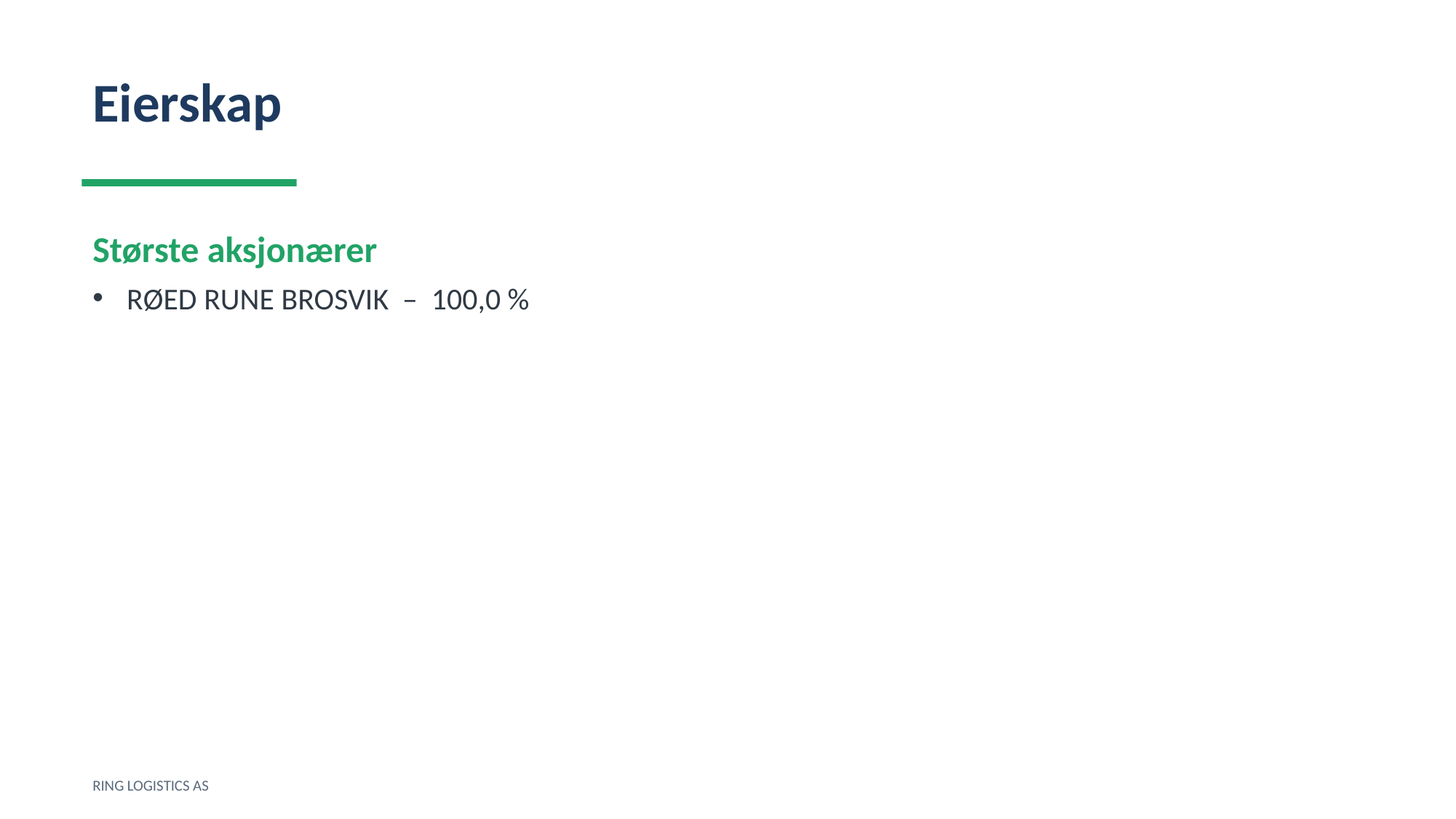

Eierskap

Største aksjonærer
RØED RUNE BROSVIK  –  100,0 %
RING LOGISTICS AS